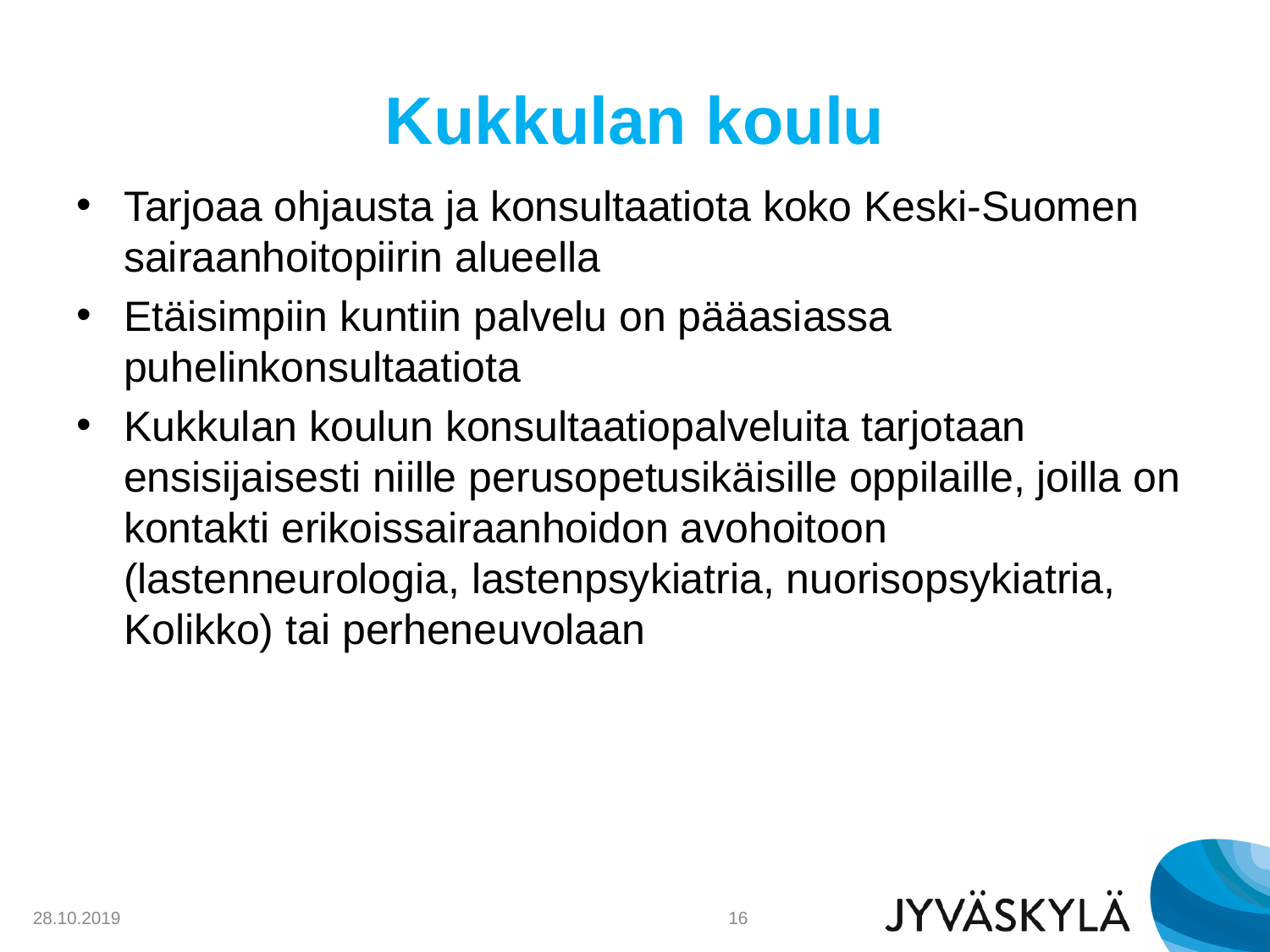

# Kukkulan koulu
Tarjoaa ohjausta ja konsultaatiota koko Keski-Suomen sairaanhoitopiirin alueella
Etäisimpiin kuntiin palvelu on pääasiassa puhelinkonsultaatiota
Kukkulan koulun konsultaatiopalveluita tarjotaan ensisijaisesti niille perusopetusikäisille oppilaille, joilla on kontakti erikoissairaanhoidon avohoitoon (lastenneurologia, lastenpsykiatria, nuorisopsykiatria, Kolikko) tai perheneuvolaan

28.10.2019

16